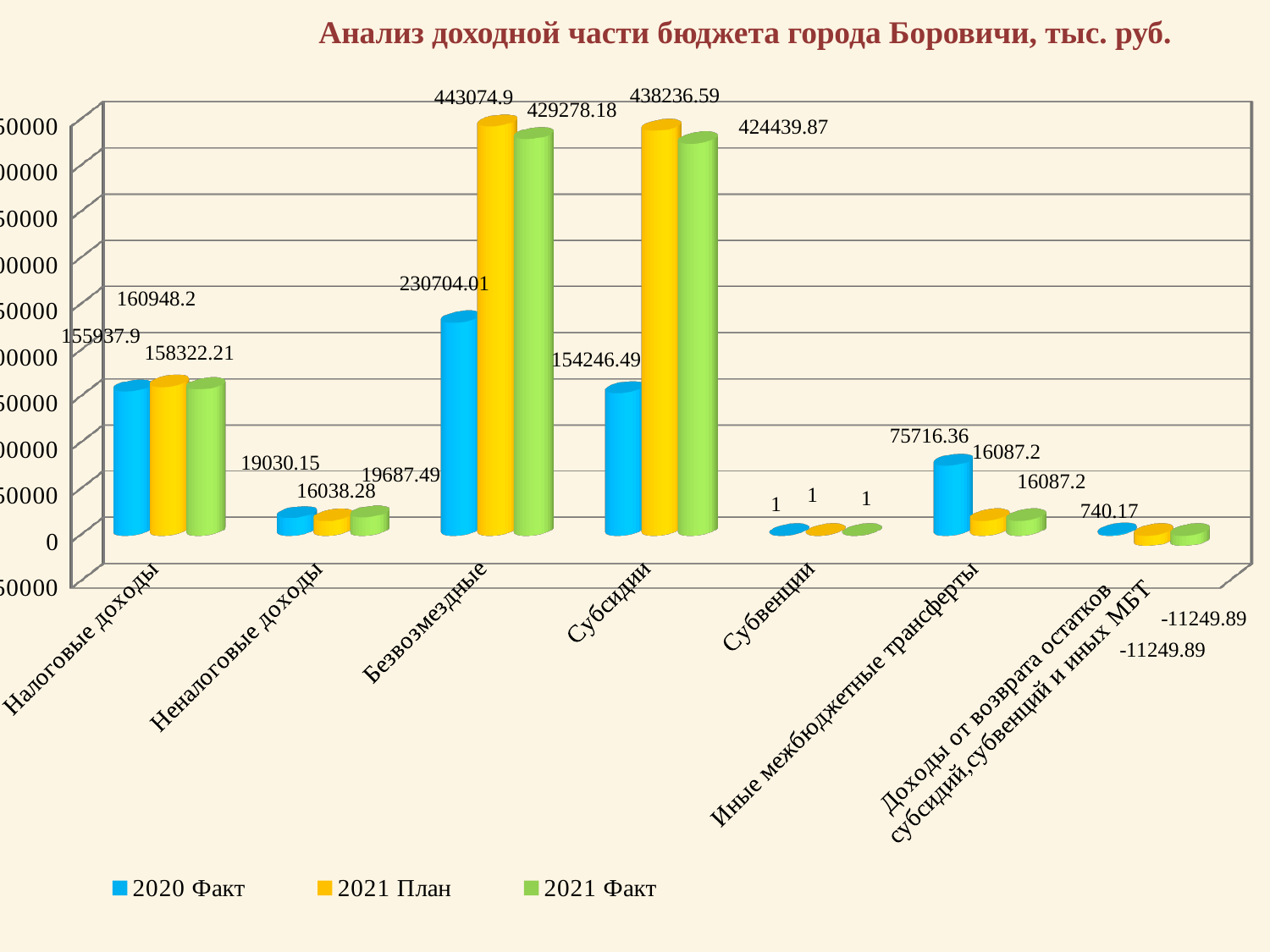

Анализ доходной части бюджета города Боровичи, тыс. руб.

[unsupported chart]